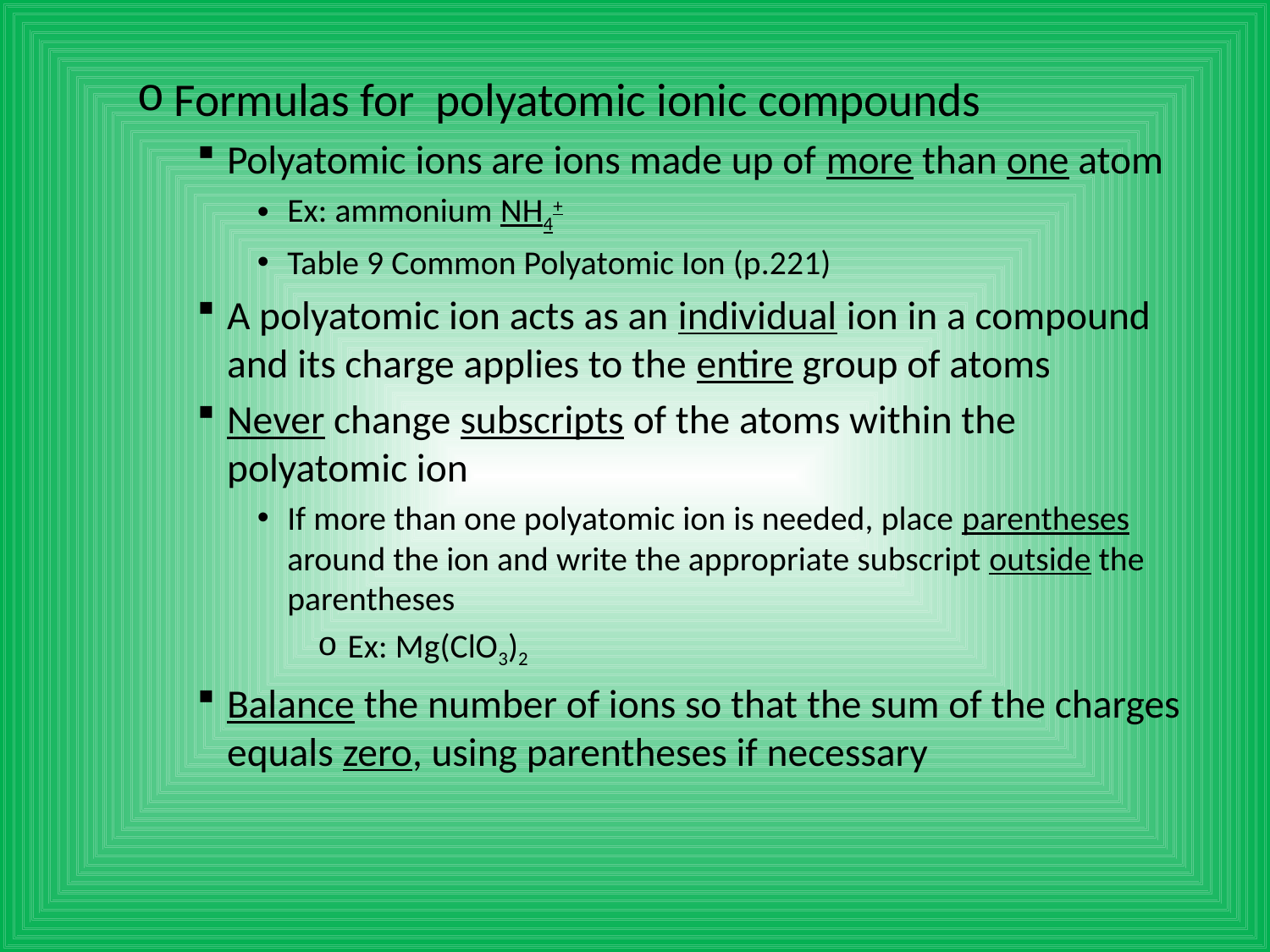

Formulas for  polyatomic ionic compounds
Polyatomic ions are ions made up of more than one atom
Ex: ammonium NH4+
Table 9 Common Polyatomic Ion (p.221)
A polyatomic ion acts as an individual ion in a compound and its charge applies to the entire group of atoms
Never change subscripts of the atoms within the polyatomic ion
If more than one polyatomic ion is needed, place parentheses around the ion and write the appropriate subscript outside the parentheses
Ex: Mg(ClO3)2
Balance the number of ions so that the sum of the charges equals zero, using parentheses if necessary